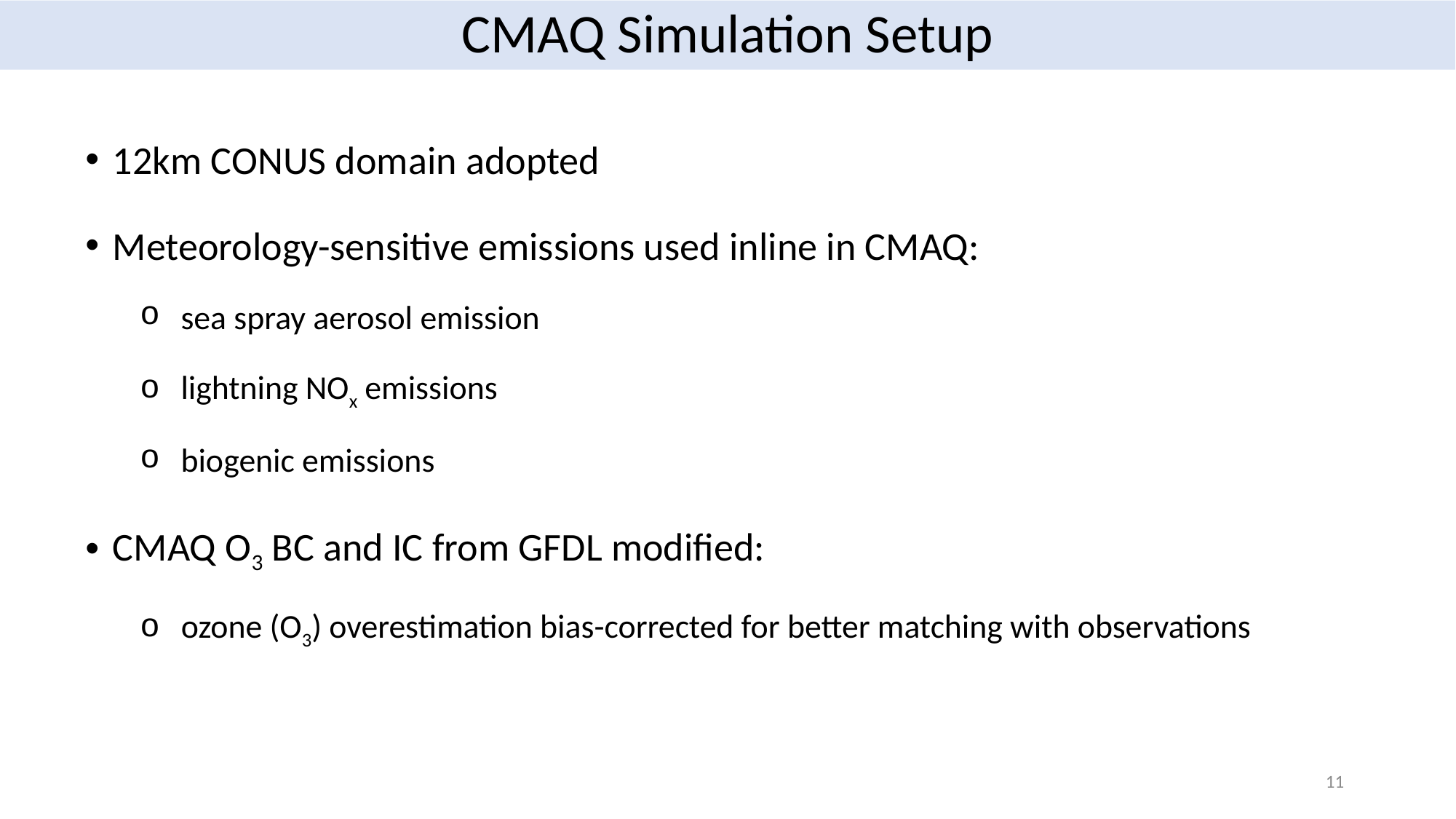

# CMAQ Simulation Setup
12km CONUS domain adopted
Meteorology-sensitive emissions used inline in CMAQ:
sea spray aerosol emission
lightning NOx emissions
biogenic emissions
CMAQ O3 BC and IC from GFDL modified:
ozone (O3) overestimation bias-corrected for better matching with observations

11